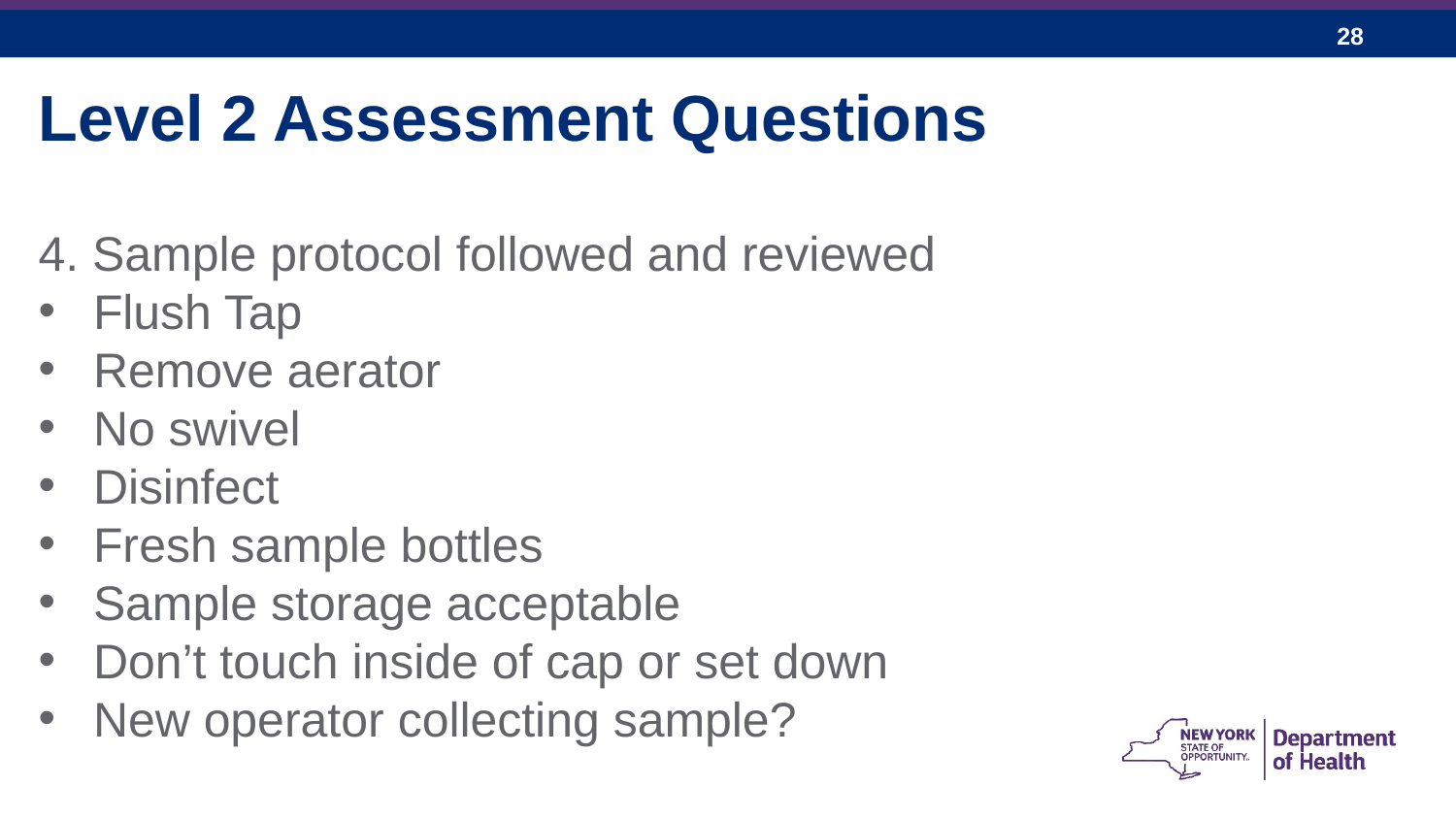

Level 2 Assessment Questions
4. Sample protocol followed and reviewed
Flush Tap
Remove aerator
No swivel
Disinfect
Fresh sample bottles
Sample storage acceptable
Don’t touch inside of cap or set down
New operator collecting sample?